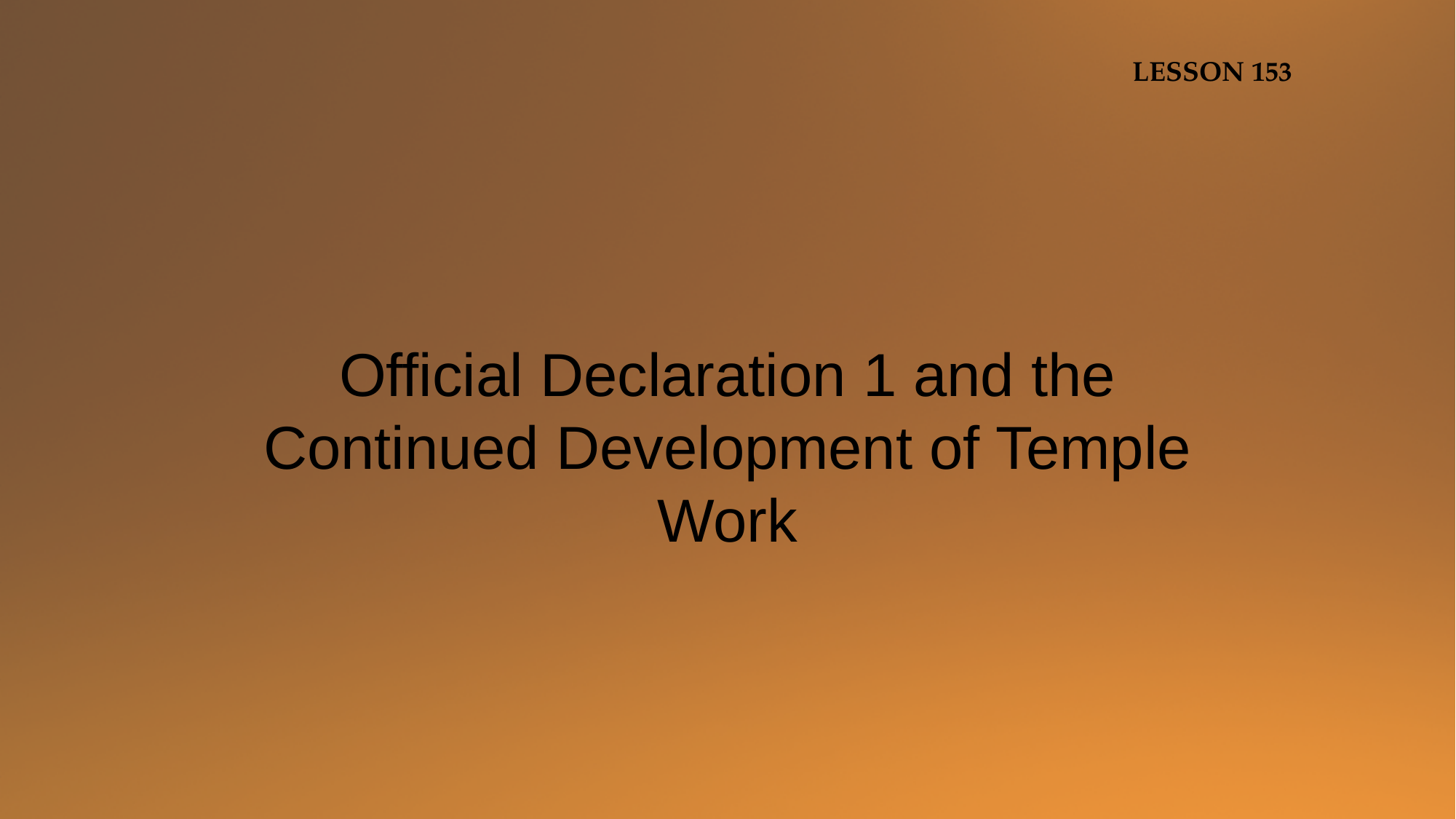

LESSON 153
Official Declaration 1 and the Continued Development of Temple Work